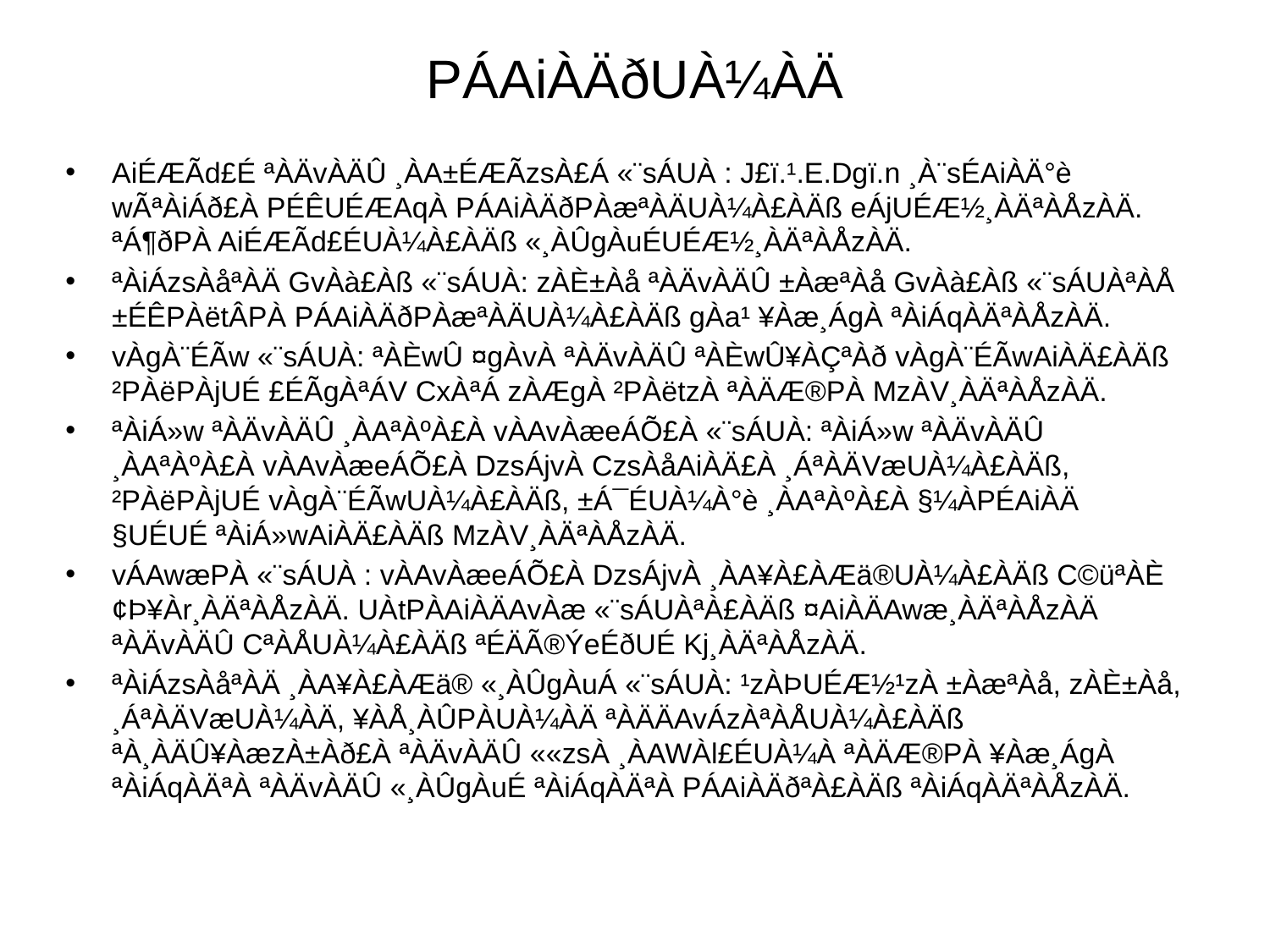

# PÁAiÀÄðUÀ¼ÀÄ
AiÉÆÃd£É ªÀÄvÀÄÛ ¸ÀA±ÉÆÃzsÀ£Á «¨sÁUÀ : J£ï.¹.E.Dgï.n ¸À¨sÉAiÀÄ°è wÃªÀiÁð£À PÉÊUÉÆAqÀ PÁAiÀÄðPÀæªÀÄUÀ¼À£ÀÄß eÁjUÉÆ½¸ÀÄªÀÅzÀÄ. ªÁ¶ðPÀ AiÉÆÃd£ÉUÀ¼À£ÀÄß «¸ÀÛgÀuÉUÉÆ½¸ÀÄªÀÅzÀÄ.
ªÀiÁzsÀåªÀÄ GvÀà£Àß «¨sÁUÀ: zÀÈ±Àå ªÀÄvÀÄÛ ±ÀæªÀå GvÀà£Àß «¨sÁUÀªÀÅ ±ÉÊPÀëtÂPÀ PÁAiÀÄðPÀæªÀÄUÀ¼À£ÀÄß gÀa¹ ¥Àæ¸ÁgÀ ªÀiÁqÀÄªÀÅzÀÄ.
vÀgÀ¨ÉÃw «¨sÁUÀ: ªÀÈwÛ ¤gÀvÀ ªÀÄvÀÄÛ ªÀÈwÛ¥ÀÇªÀð vÀgÀ¨ÉÃwAiÀÄ£ÀÄß ²PÀëPÀjUÉ £ÉÃgÀªÁV CxÀªÁ zÀÆgÀ ²PÀëtzÀ ªÀÄÆ®PÀ MzÀV¸ÀÄªÀÅzÀÄ.
ªÀiÁ»w ªÀÄvÀÄÛ ¸ÀAªÀºÀ£À vÀAvÀæeÁÕ£À «¨sÁUÀ: ªÀiÁ»w ªÀÄvÀÄÛ ¸ÀAªÀºÀ£À vÀAvÀæeÁÕ£À DzsÁjvÀ CzsÀåAiÀÄ£À ¸ÁªÀÄVæUÀ¼À£ÀÄß, ²PÀëPÀjUÉ vÀgÀ¨ÉÃwUÀ¼À£ÀÄß, ±Á¯ÉUÀ¼À°è ¸ÀAªÀºÀ£À §¼ÀPÉAiÀÄ §UÉUÉ ªÀiÁ»wAiÀÄ£ÀÄß MzÀV¸ÀÄªÀÅzÀÄ.
vÁAwæPÀ «¨sÁUÀ : vÀAvÀæeÁÕ£À DzsÁjvÀ ¸ÀA¥À£ÀÆä®UÀ¼À£ÀÄß C©üªÀÈ¢Þ¥Àr¸ÀÄªÀÅzÀÄ. UÀtPÀAiÀÄAvÀæ «¨sÁUÀªÀ£ÀÄß ¤AiÀÄAwæ¸ÀÄªÀÅzÀÄ ªÀÄvÀÄÛ CªÀÅUÀ¼À£ÀÄß ªÉÄÃ®ÝeÉðUÉ Kj¸ÀÄªÀÅzÀÄ.
ªÀiÁzsÀåªÀÄ ¸ÀA¥À£ÀÆä® «¸ÀÛgÀuÁ «¨sÁUÀ: ¹zÀÞUÉÆ½¹zÀ ±ÀæªÀå, zÀÈ±Àå, ¸ÁªÀÄVæUÀ¼ÀÄ, ¥ÀÅ¸ÀÛPÀUÀ¼ÀÄ ªÀÄÄAvÁzÀªÀÅUÀ¼À£ÀÄß ªÀ¸ÀÄÛ¥ÀæzÀ±Àð£À ªÀÄvÀÄÛ ««zsÀ ¸ÀAWÀl£ÉUÀ¼À ªÀÄÆ®PÀ ¥Àæ¸ÁgÀ ªÀiÁqÀÄªÀ ªÀÄvÀÄÛ «¸ÀÛgÀuÉ ªÀiÁqÀÄªÀ PÁAiÀÄðªÀ£ÀÄß ªÀiÁqÀÄªÀÅzÀÄ.